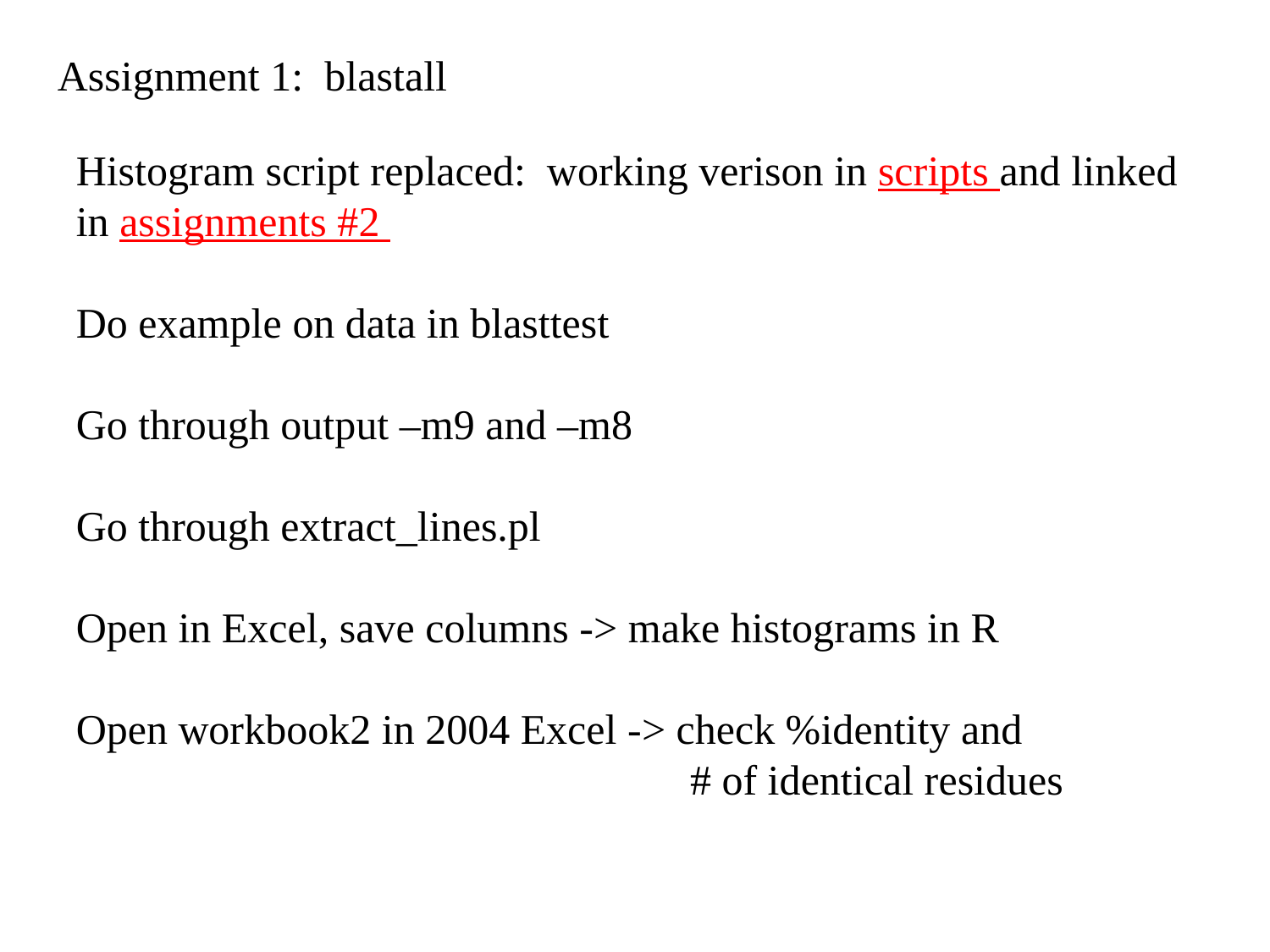

Assignment 1:  blastall
Histogram script replaced:  working verison in scripts and linked in assignments #2

Do example on data in blasttest

Go through output –m9 and –m8

Go through extract_lines.pl

Open in Excel, save columns -> make histograms in R

Open workbook2 in 2004 Excel -> check %identity and
                                                          # of identical residues